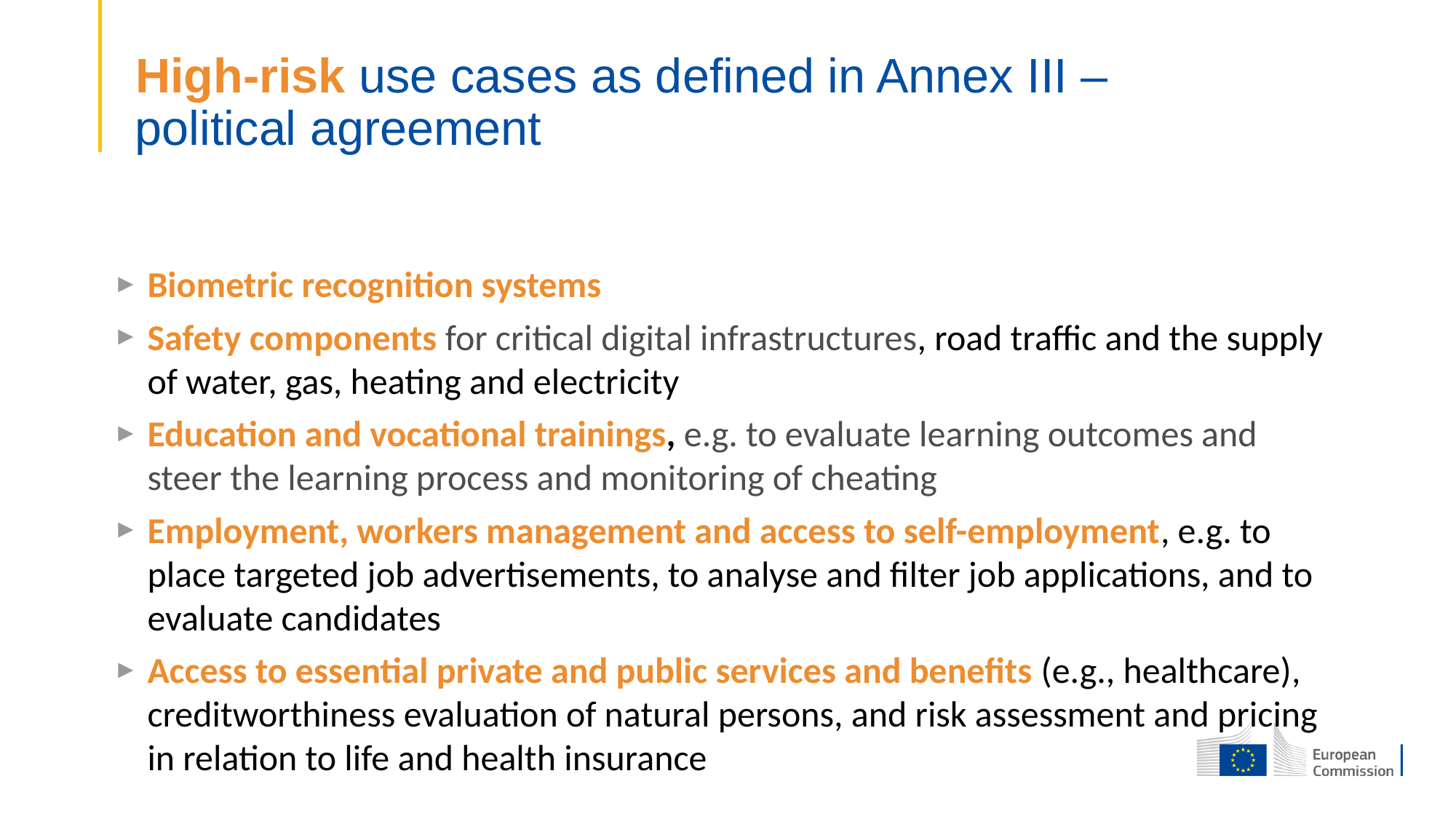

# High-risk use cases as defined in Annex III –  political agreement

Biometric recognition systems
Safety components for critical digital infrastructures, road traffic and the supply of water, gas, heating and electricity
Education and vocational trainings, e.g. to evaluate learning outcomes and steer the learning process and monitoring of cheating
Employment, workers management and access to self-employment, e.g. to place targeted job advertisements, to analyse and filter job applications, and to evaluate candidates
Access to essential private and public services and benefits (e.g., healthcare), creditworthiness evaluation of natural persons, and risk assessment and pricing in relation to life and health insurance